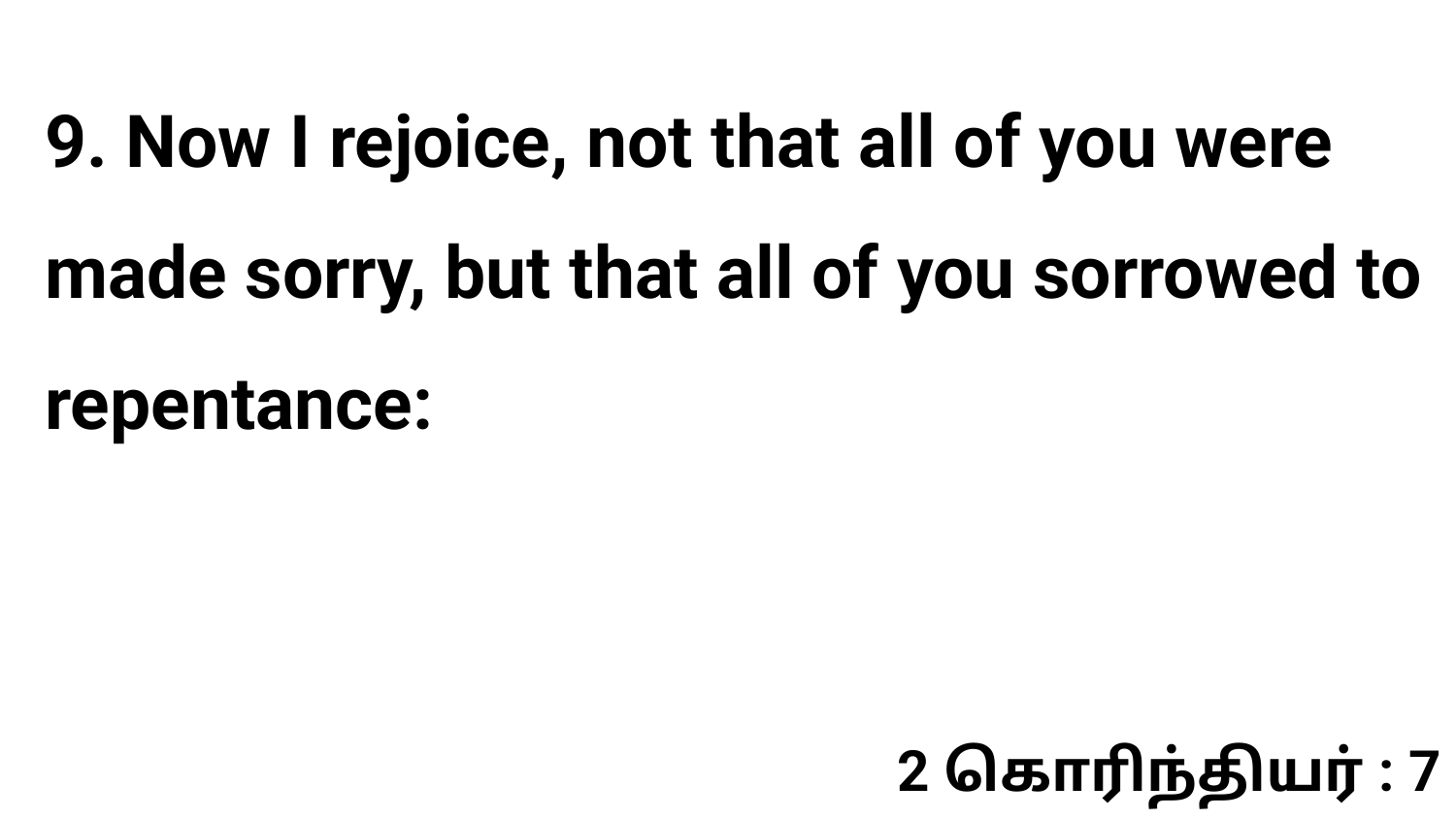

9. Now I rejoice, not that all of you were made sorry, but that all of you sorrowed to repentance:
2 கொரிந்தியர் : 7